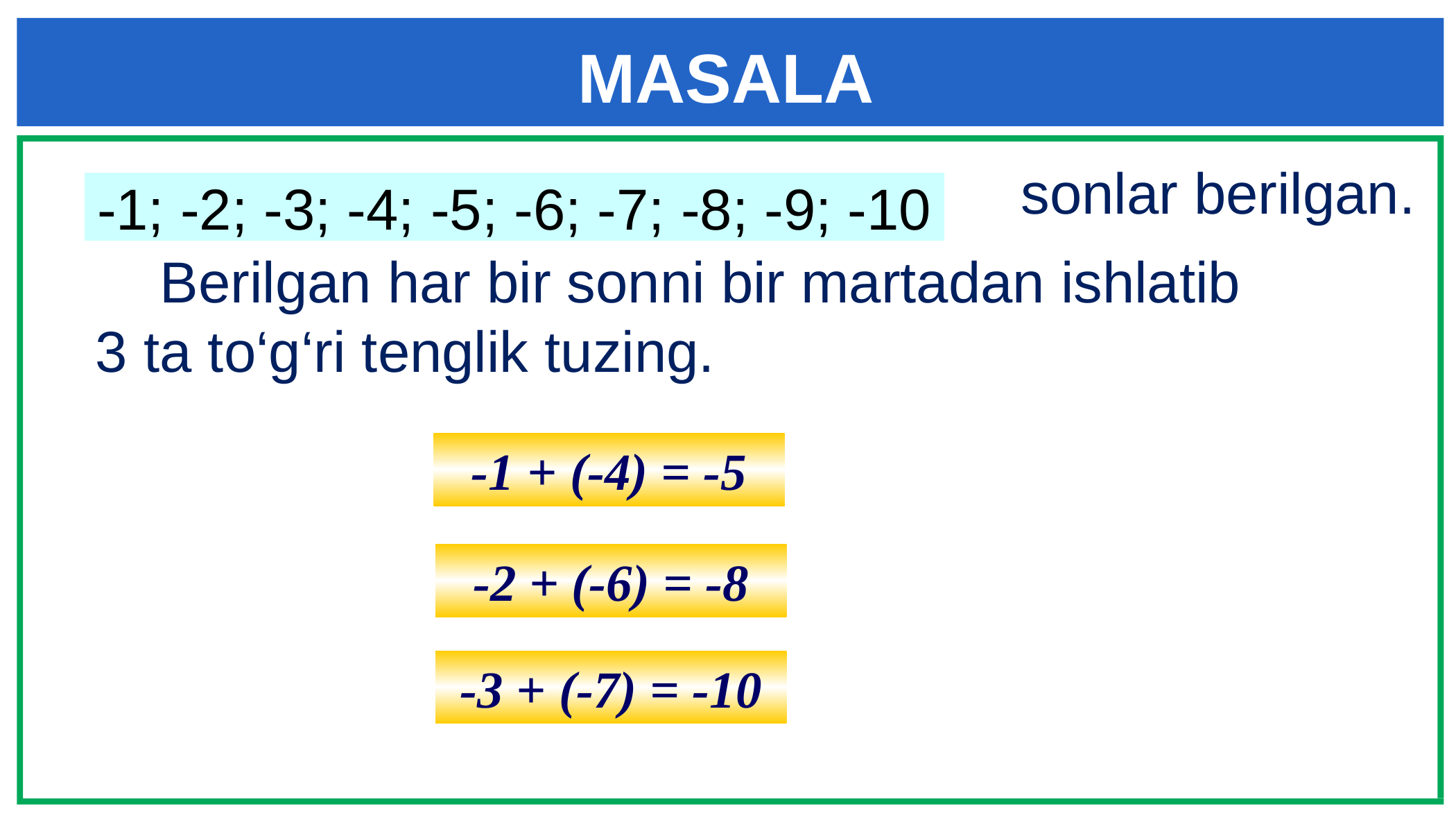

MASALA
sonlar berilgan.
-1; -2; -3; -4; -5; -6; -7; -8; -9; -10
    Berilgan har bir sonni bir martadan ishlatib
3 ta to‘g‘ri tenglik tuzing.
-1 + (-4) = -5
-2 + (-6) = -8
-3 + (-7) = -10